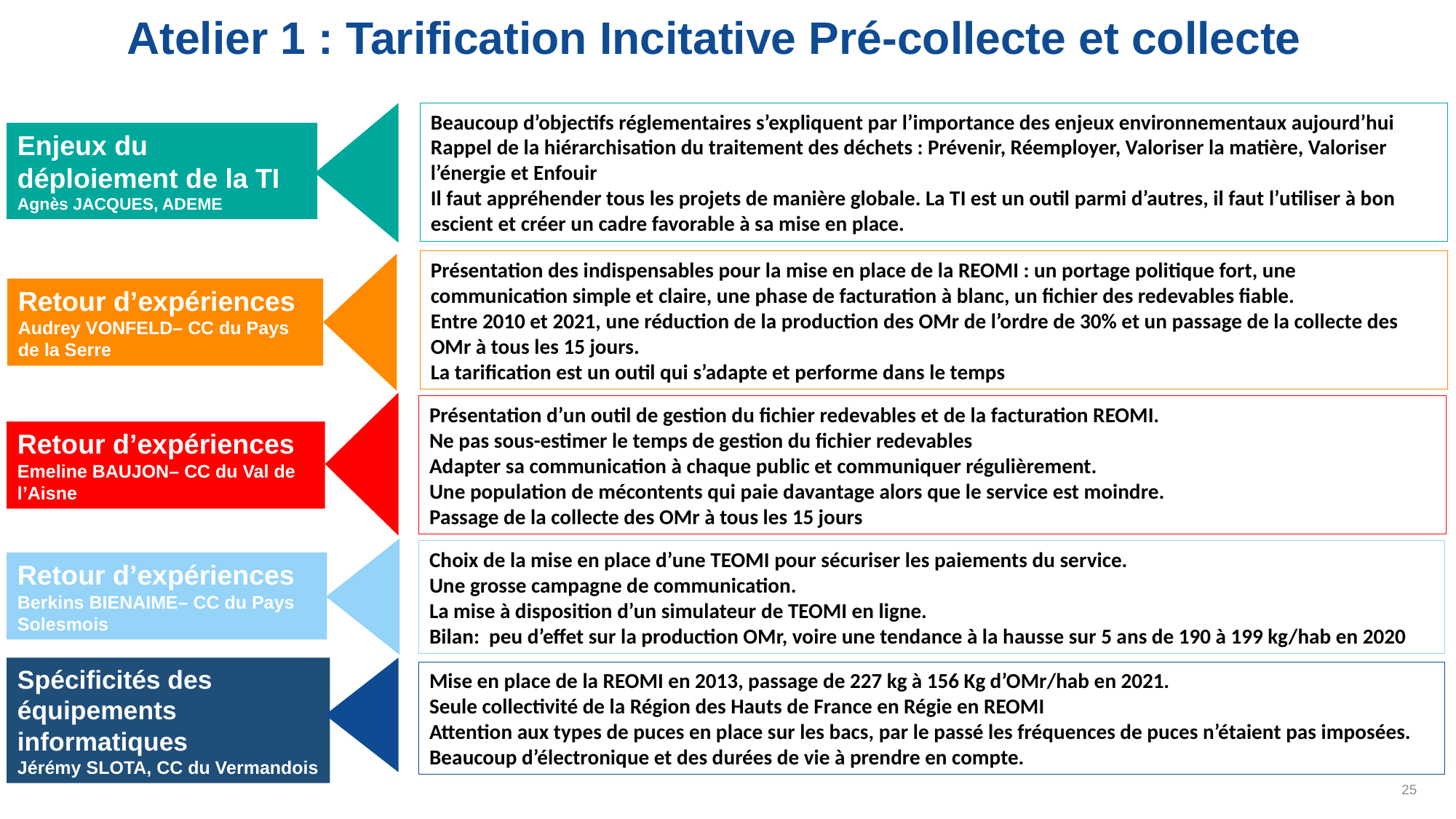

Atelier 1 : Tarification Incitative Pré-collecte et collecte
Beaucoup d’objectifs réglementaires s’expliquent par l’importance des enjeux environnementaux aujourd’hui
Rappel de la hiérarchisation du traitement des déchets : Prévenir, Réemployer, Valoriser la matière, Valoriser l’énergie et Enfouir
Il faut appréhender tous les projets de manière globale. La TI est un outil parmi d’autres, il faut l’utiliser à bon escient et créer un cadre favorable à sa mise en place.
Enjeux du déploiement de la TI
Agnès JACQUES, ADEME

Présentation des indispensables pour la mise en place de la REOMI : un portage politique fort, une communication simple et claire, une phase de facturation à blanc, un fichier des redevables fiable.
Entre 2010 et 2021, une réduction de la production des OMr de l’ordre de 30% et un passage de la collecte des OMr à tous les 15 jours.
La tarification est un outil qui s’adapte et performe dans le temps
Retour d’expériences Audrey VONFELD– CC du Pays de la Serre

Présentation d’un outil de gestion du fichier redevables et de la facturation REOMI.
Ne pas sous-estimer le temps de gestion du fichier redevables
Adapter sa communication à chaque public et communiquer régulièrement.
Une population de mécontents qui paie davantage alors que le service est moindre.
Passage de la collecte des OMr à tous les 15 jours
Retour d’expériences Emeline BAUJON– CC du Val de l’Aisne

Choix de la mise en place d’une TEOMI pour sécuriser les paiements du service.
Une grosse campagne de communication.
La mise à disposition d’un simulateur de TEOMI en ligne.
Bilan:  peu d’effet sur la production OMr, voire une tendance à la hausse sur 5 ans de 190 à 199 kg/hab en 2020
Retour d’expériences Berkins BIENAIME– CC du Pays Solesmois

Spécificités des équipements informatiques
Jérémy SLOTA, CC du Vermandois
Mise en place de la REOMI en 2013, passage de 227 kg à 156 Kg d’OMr/hab en 2021.
Seule collectivité de la Région des Hauts de France en Régie en REOMI
Attention aux types de puces en place sur les bacs, par le passé les fréquences de puces n’étaient pas imposées.
Beaucoup d’électronique et des durées de vie à prendre en compte.

25